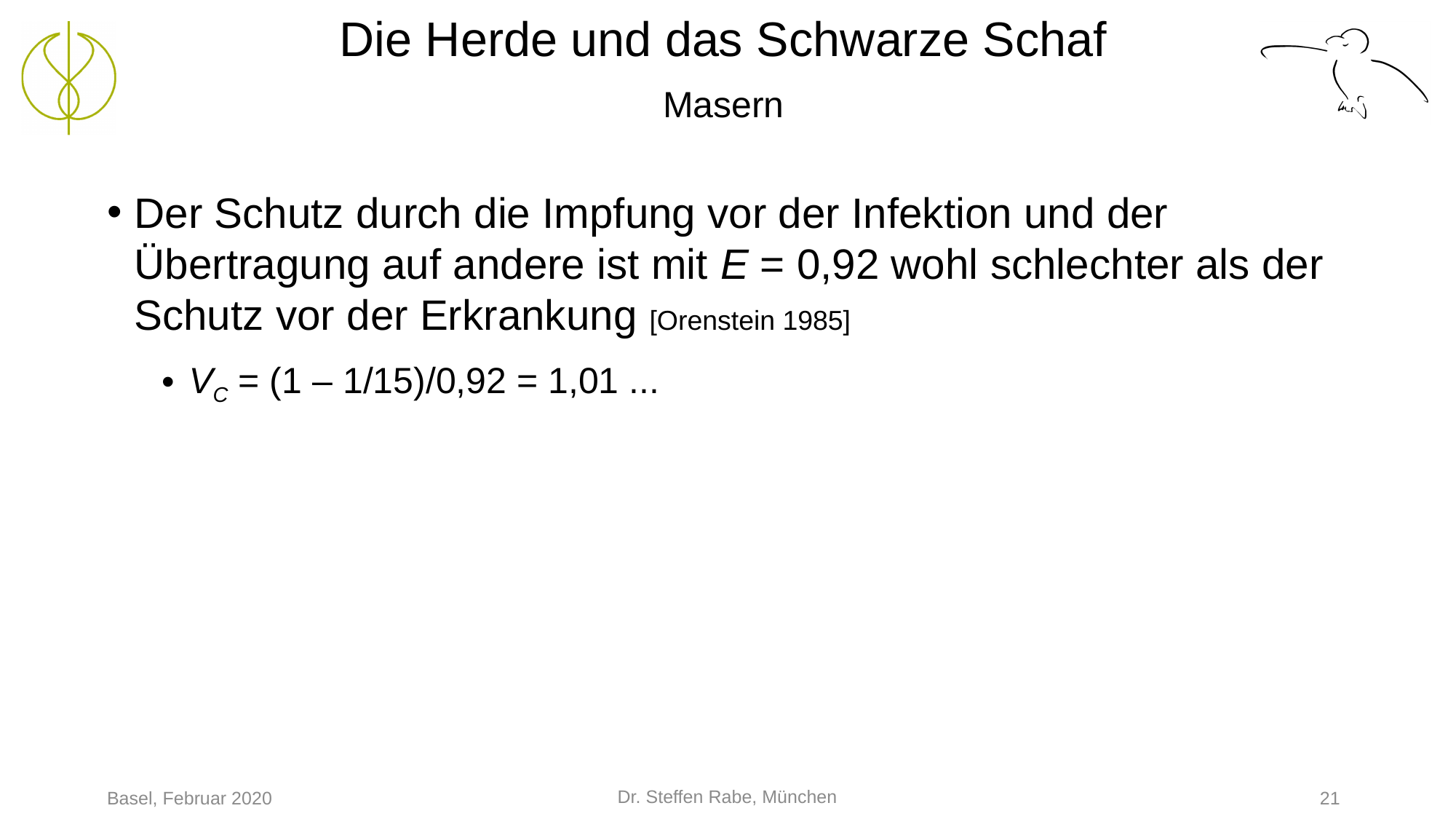

# Die Herde und das Schwarze Schaf Masern
Der Schutz durch die Impfung vor der Infektion und der Übertragung auf andere ist mit E = 0,92 wohl schlechter als der Schutz vor der Erkrankung [Orenstein 1985]
VC = (1 – 1/15)/0,92 = 1,01 ...
Dr. Steffen Rabe, München
Basel, Februar 2020
21